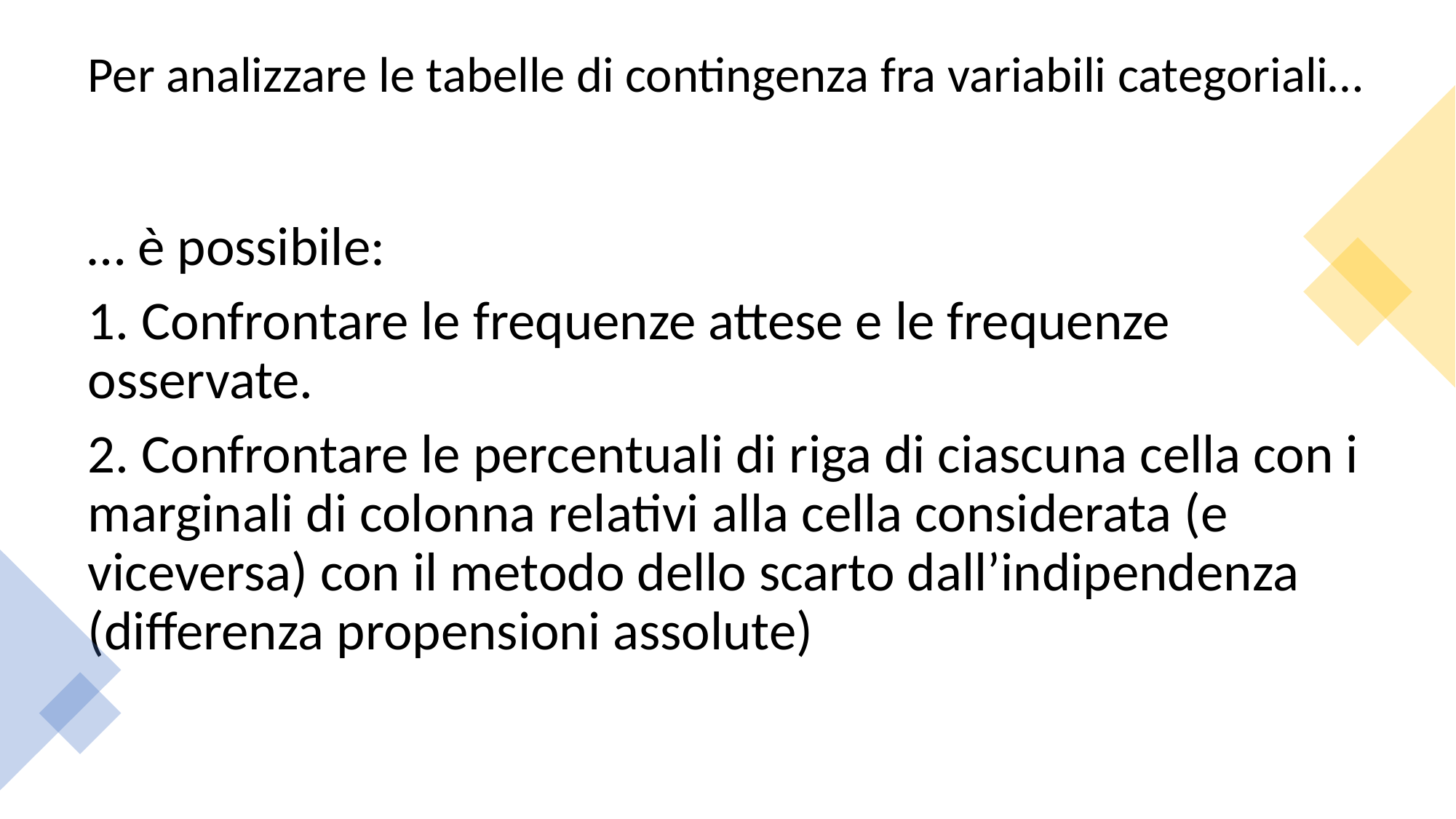

# Per analizzare le tabelle di contingenza fra variabili categoriali…

… è possibile:
1. Confrontare le frequenze attese e le frequenze osservate.
2. Confrontare le percentuali di riga di ciascuna cella con i marginali di colonna relativi alla cella considerata (e viceversa) con il metodo dello scarto dall’indipendenza (differenza propensioni assolute)